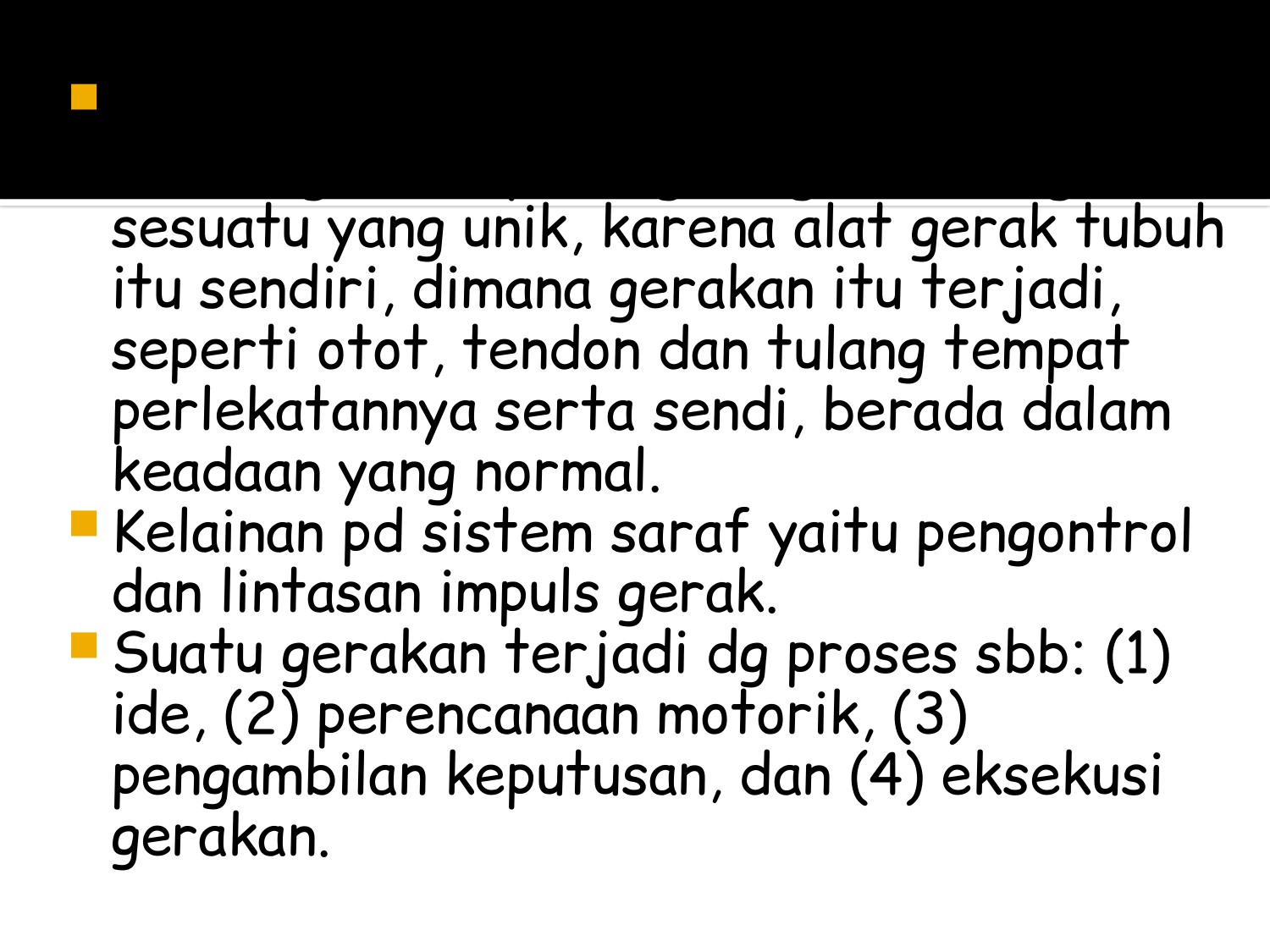

Gangguan gerak dan fungsi pada kasus neurologi ini dapat digolongkan sebagai sesuatu yang unik, karena alat gerak tubuh itu sendiri, dimana gerakan itu terjadi, seperti otot, tendon dan tulang tempat perlekatannya serta sendi, berada dalam keadaan yang normal.
Kelainan pd sistem saraf yaitu pengontrol dan lintasan impuls gerak.
Suatu gerakan terjadi dg proses sbb: (1) ide, (2) perencanaan motorik, (3) pengambilan keputusan, dan (4) eksekusi gerakan.